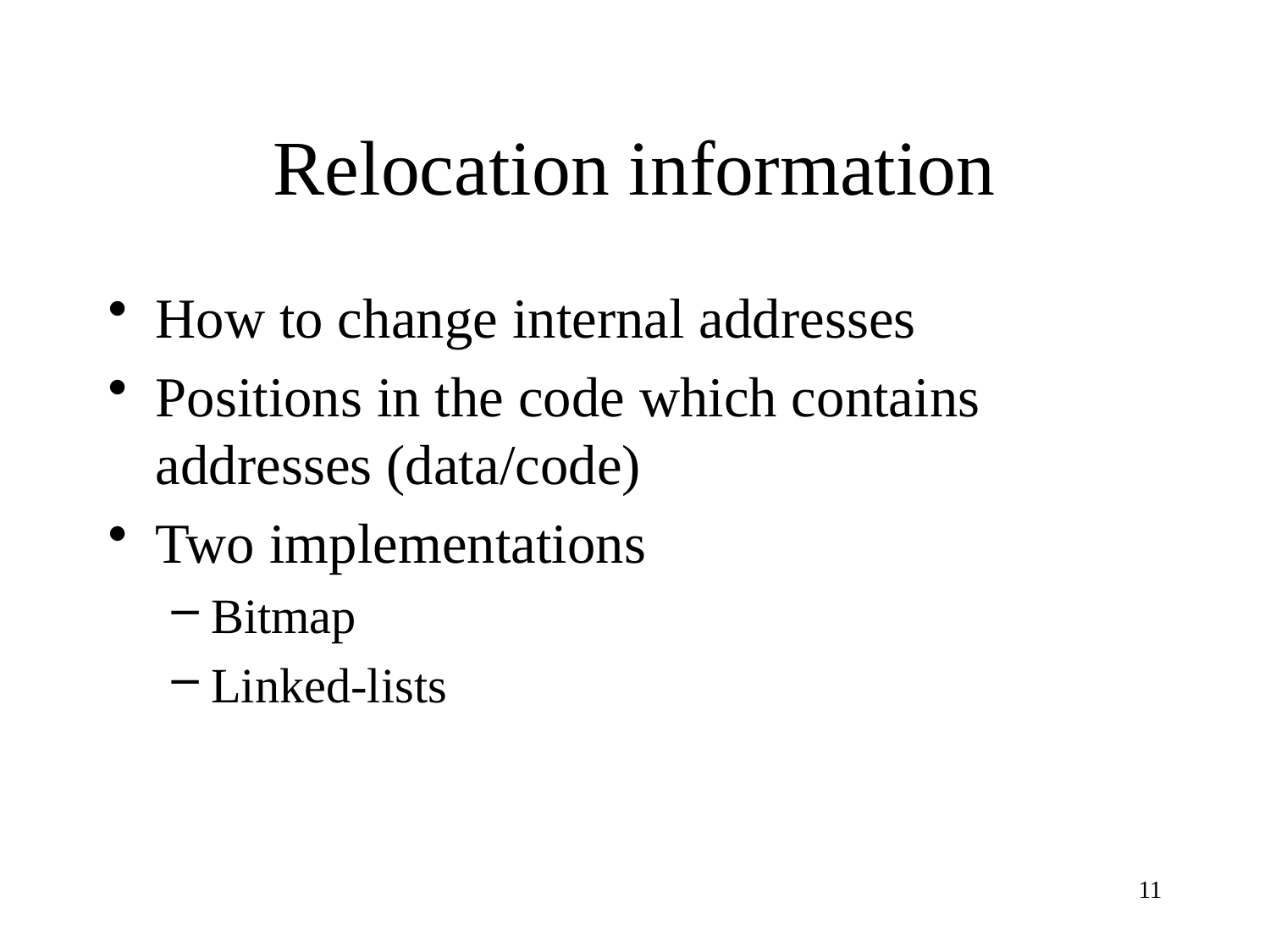

# Relocation information
How to change internal addresses
Positions in the code which contains addresses (data/code)
Two implementations
Bitmap
Linked-lists
11